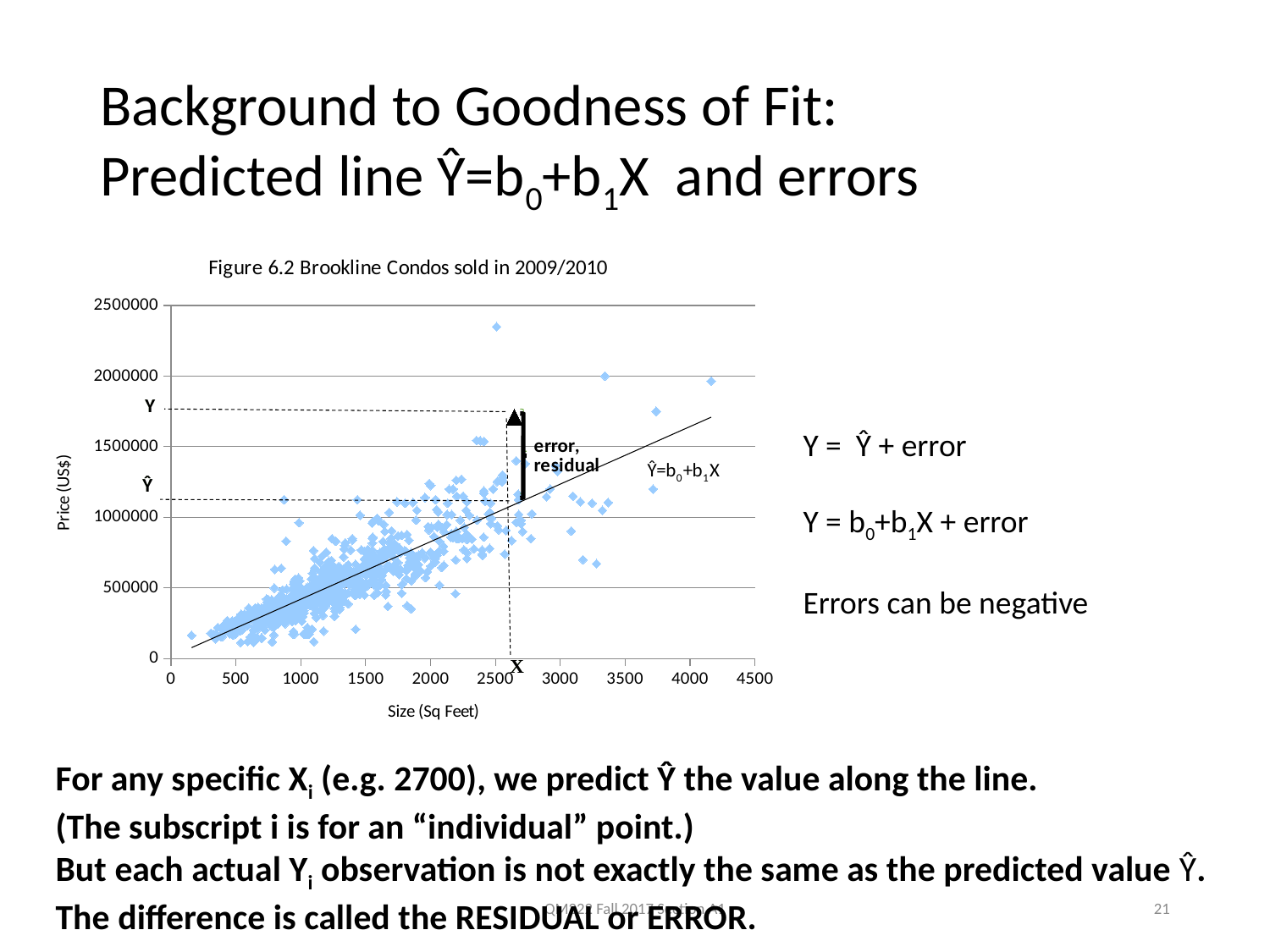

# Background to Goodness of Fit: Predicted line Ŷ=b0+b1X  and errors

### Chart: Figure 6.2 Brookline Condos sold in 2009/2010

| Category |  |
|---|---|
Y =  Ŷ + error

Y = b0+b1X + error

Errors can be negative
For any specific Xi (e.g. 2700), we predict Ŷ the value along the line.
(The subscript i is for an “individual” point.)
But each actual Yi observation is not exactly the same as the predicted value Ŷ.
The difference is called the RESIDUAL or ERROR.
QM222 Fall 2017 Section A1
21